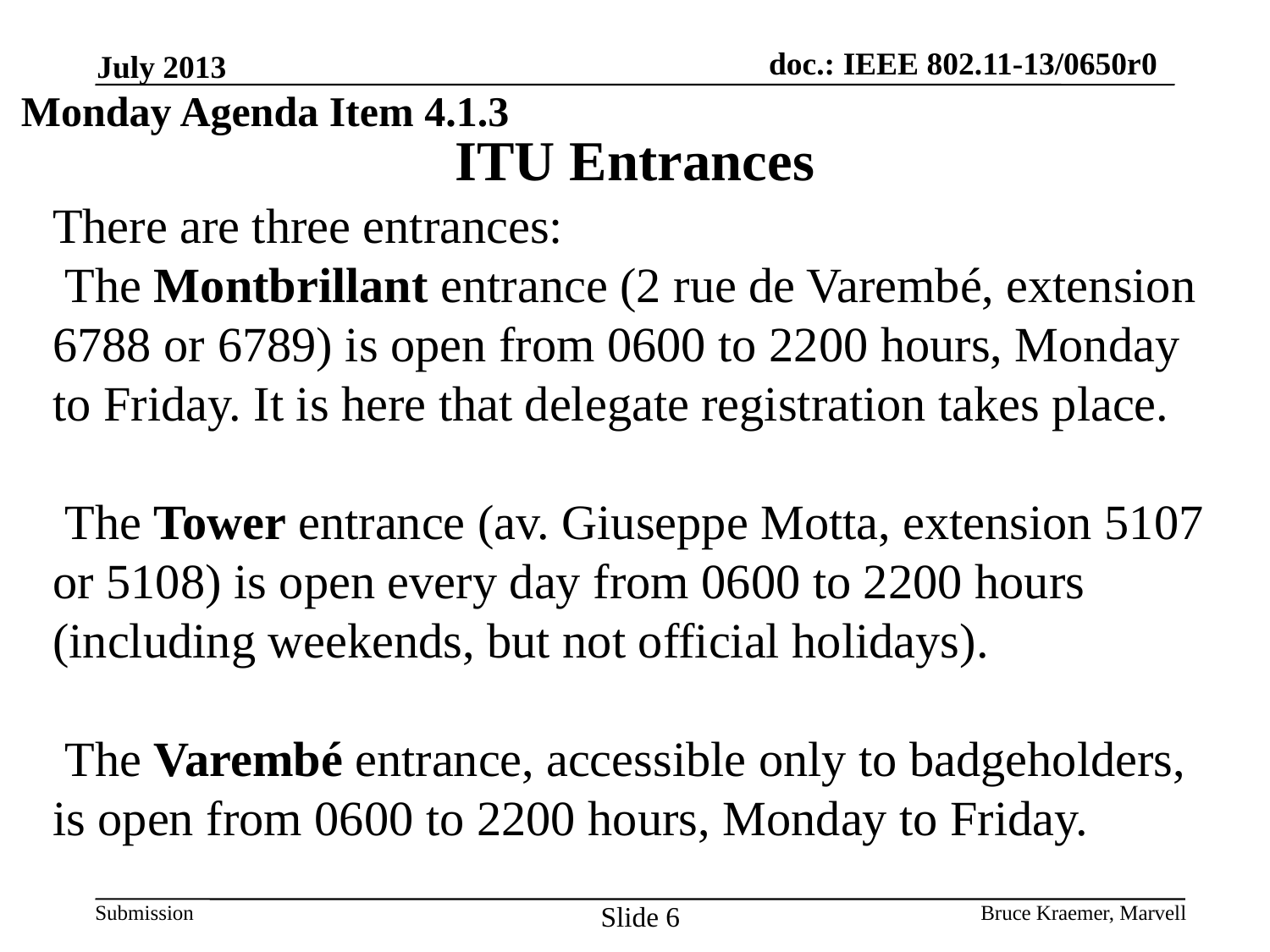

July 2013
Monday Agenda Item 4.1.3
# ITU Entrances
There are three entrances:
 The Montbrillant entrance (2 rue de Varembé, extension 6788 or 6789) is open from 0600 to 2200 hours, Monday to Friday. It is here that delegate registration takes place.

 The Tower entrance (av. Giuseppe Motta, extension 5107 or 5108) is open every day from 0600 to 2200 hours (including weekends, but not official holidays).

 The Varembé entrance, accessible only to badgeholders, is open from 0600 to 2200 hours, Monday to Friday.
Slide 6
Bruce Kraemer, Marvell